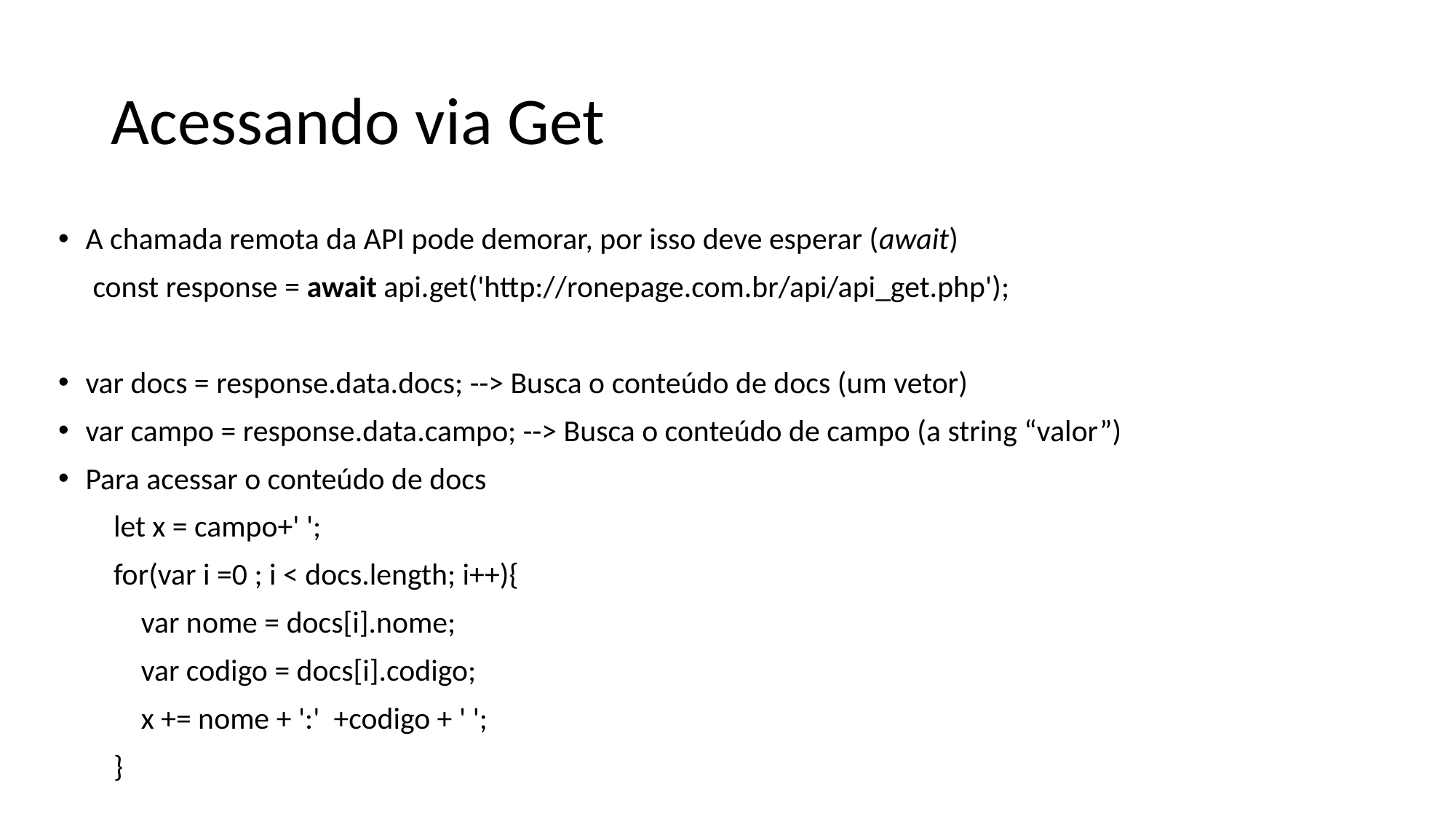

# Acessando via Get
A chamada remota da API pode demorar, por isso deve esperar (await)
     const response = await api.get('http://ronepage.com.br/api/api_get.php');

var docs = response.data.docs; --> Busca o conteúdo de docs (um vetor)
var campo = response.data.campo; --> Busca o conteúdo de campo (a string “valor”)
Para acessar o conteúdo de docs
        let x = campo+' ';
        for(var i =0 ; i < docs.length; i++){
            var nome = docs[i].nome;
            var codigo = docs[i].codigo;
            x += nome + ':'  +codigo + ' ';
        }